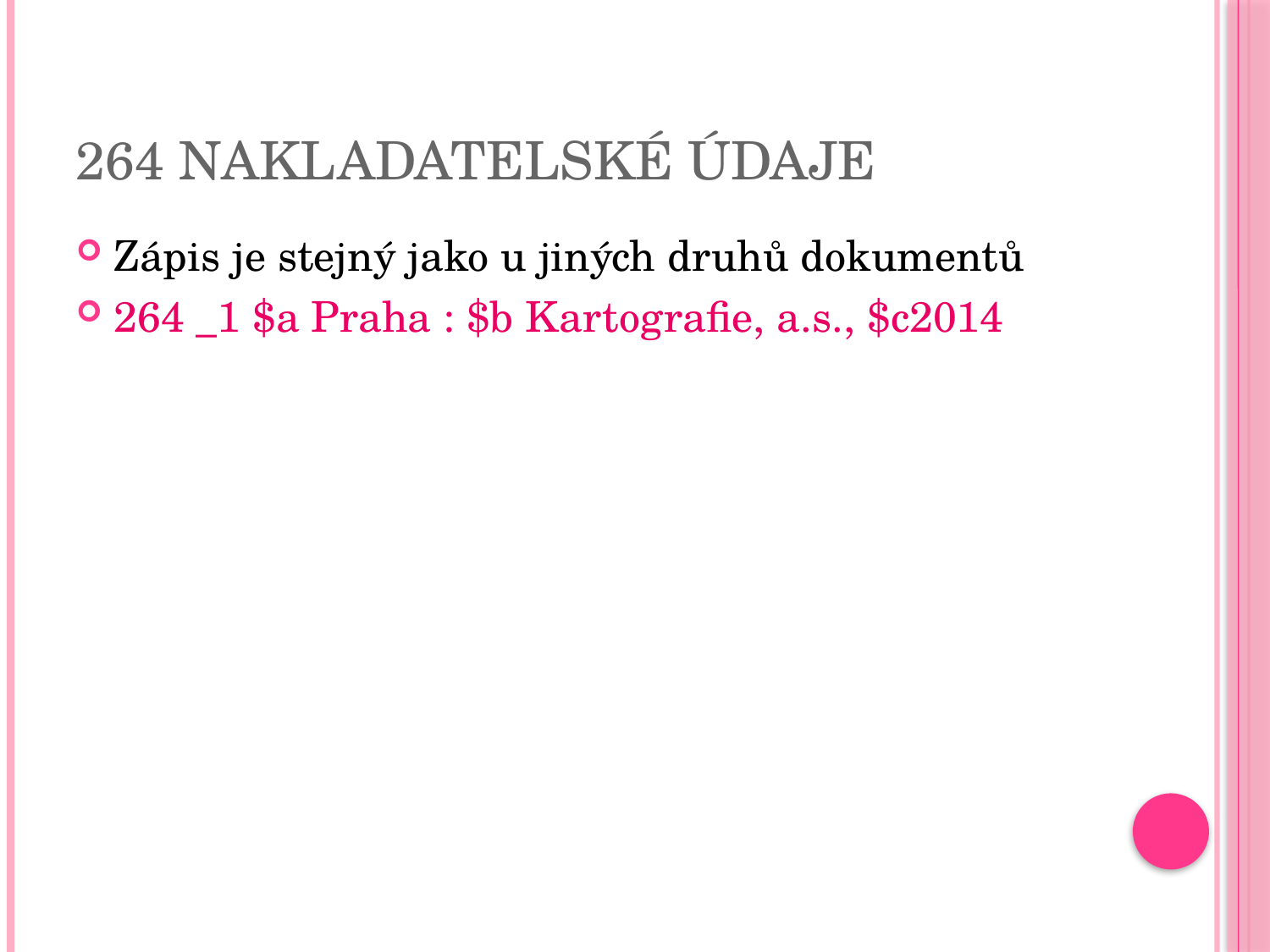

# 264 Nakladatelské údaje
Zápis je stejný jako u jiných druhů dokumentů
264 _1 $a Praha : $b Kartografie, a.s., $c2014